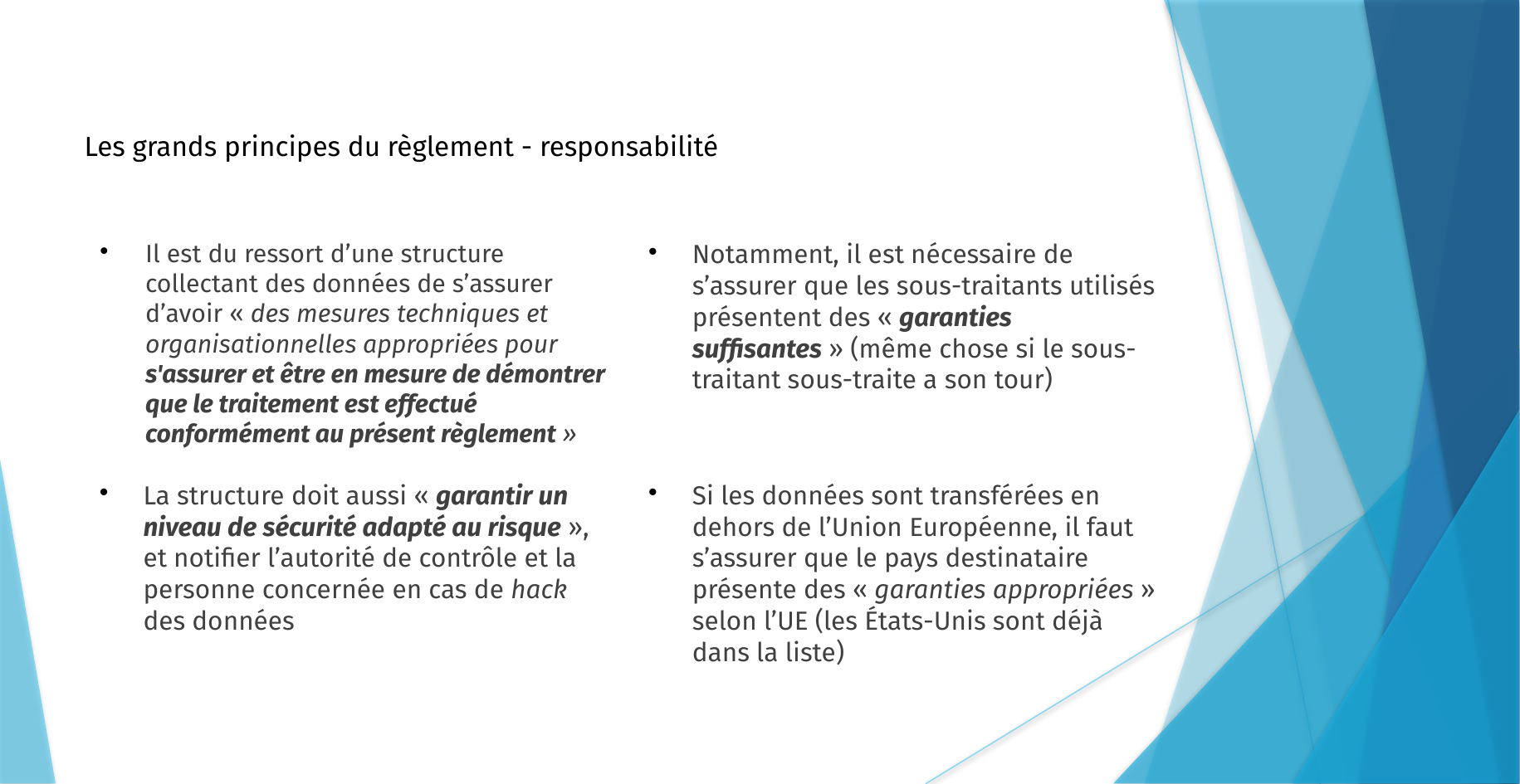

Les grands principes du règlement - responsabilité
Il est du ressort d’une structure collectant des données de s’assurer d’avoir « des mesures techniques et organisationnelles appropriées pour s'assurer et être en mesure de démontrer que le traitement est effectué conformément au présent règlement »
Notamment, il est nécessaire de s’assurer que les sous-traitants utilisés présentent des « garanties suffisantes » (même chose si le sous-traitant sous-traite a son tour)
La structure doit aussi « garantir un niveau de sécurité adapté au risque », et notifier l’autorité de contrôle et la personne concernée en cas de hack des données
Si les données sont transférées en dehors de l’Union Européenne, il faut s’assurer que le pays destinataire présente des « garanties appropriées » selon l’UE (les États-Unis sont déjà dans la liste)